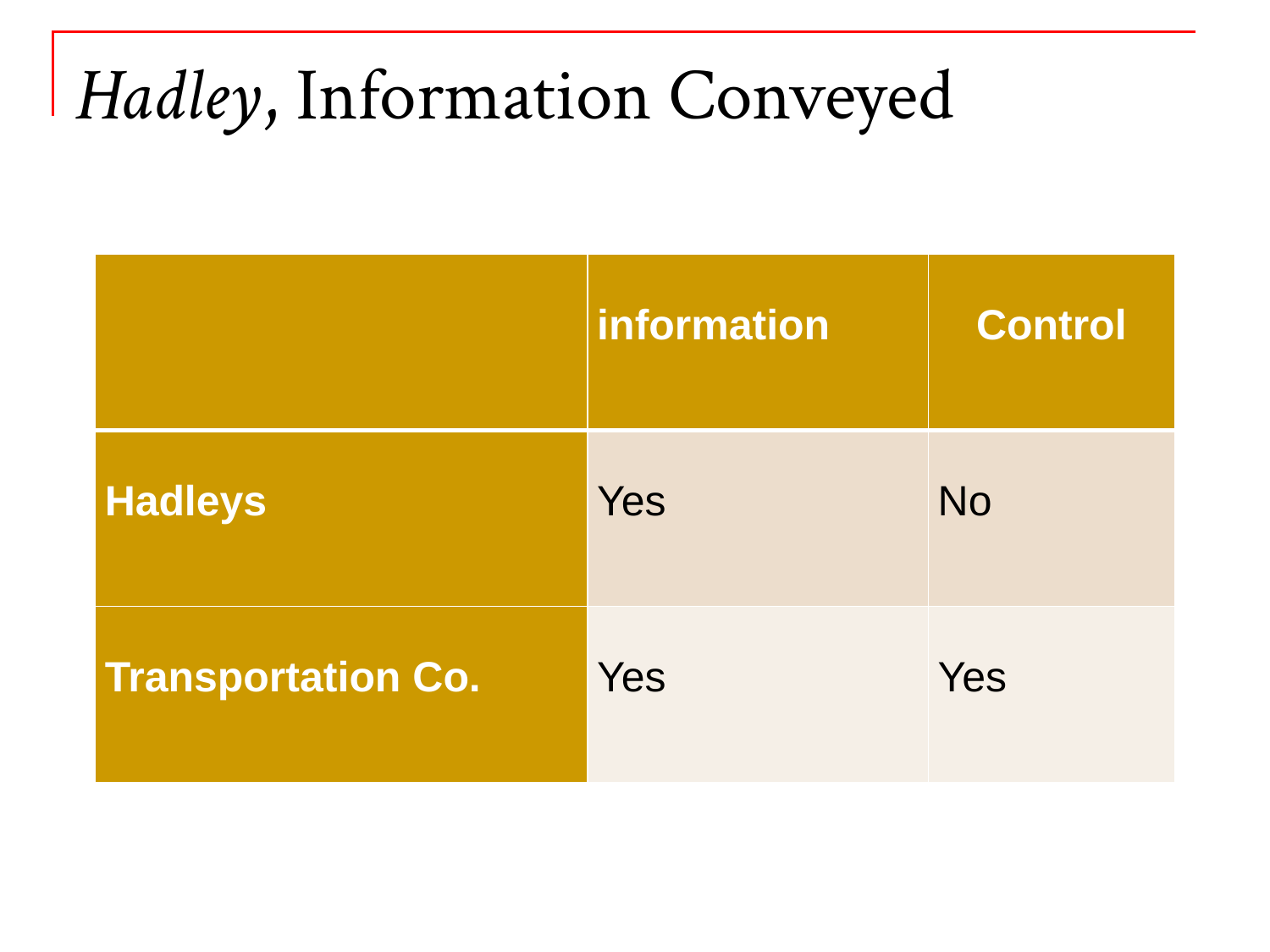

# Hadley, Information Conveyed
|  | information | Control |
| --- | --- | --- |
| Hadleys | Yes | No |
| Transportation Co. | Yes | Yes |